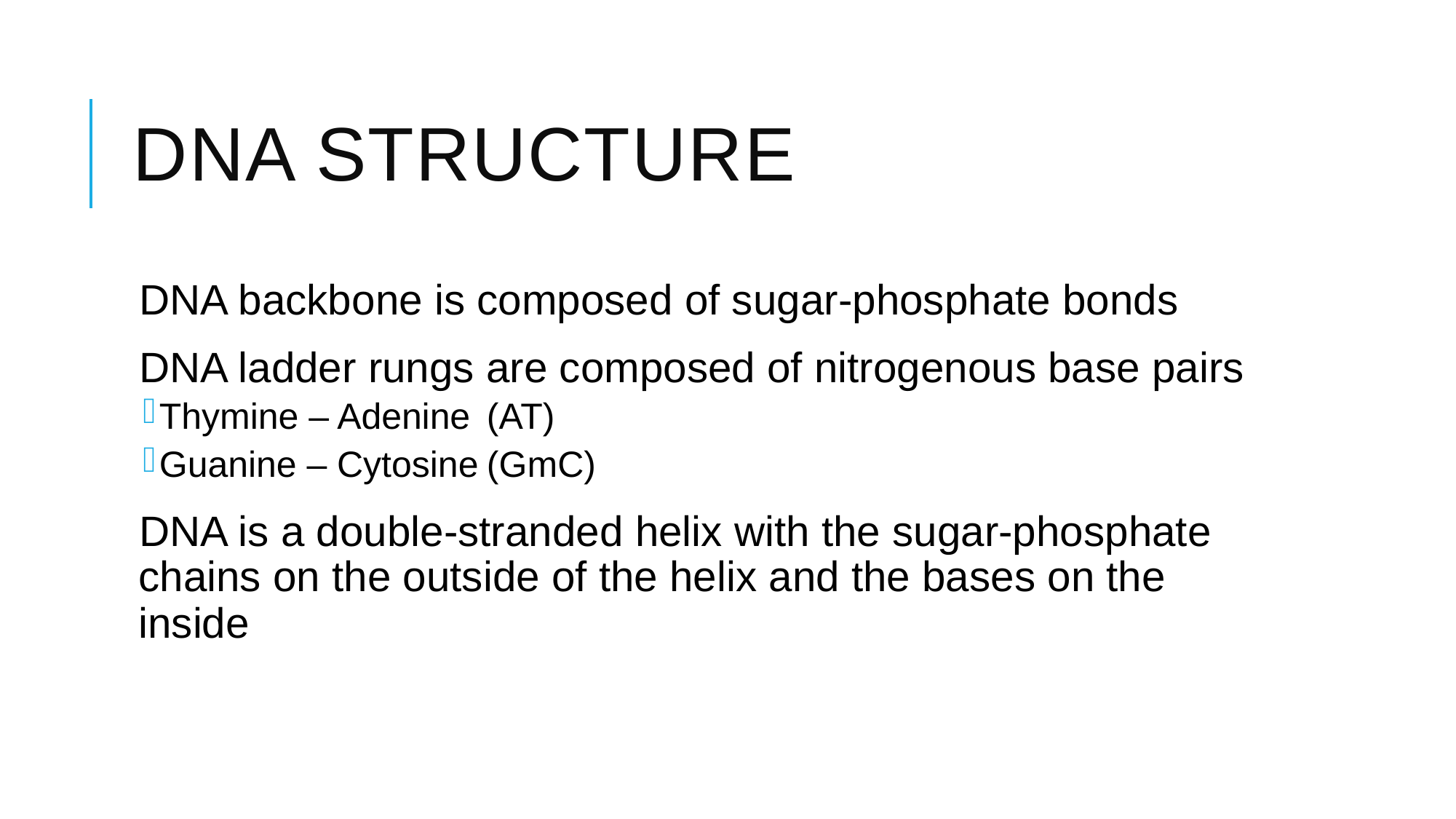

# DNA Structure
DNA backbone is composed of sugar-phosphate bonds
DNA ladder rungs are composed of nitrogenous base pairs
Thymine – Adenine	(AT)
Guanine – Cytosine	(GmC)
DNA is a double-stranded helix with the sugar-phosphate chains on the outside of the helix and the bases on the inside